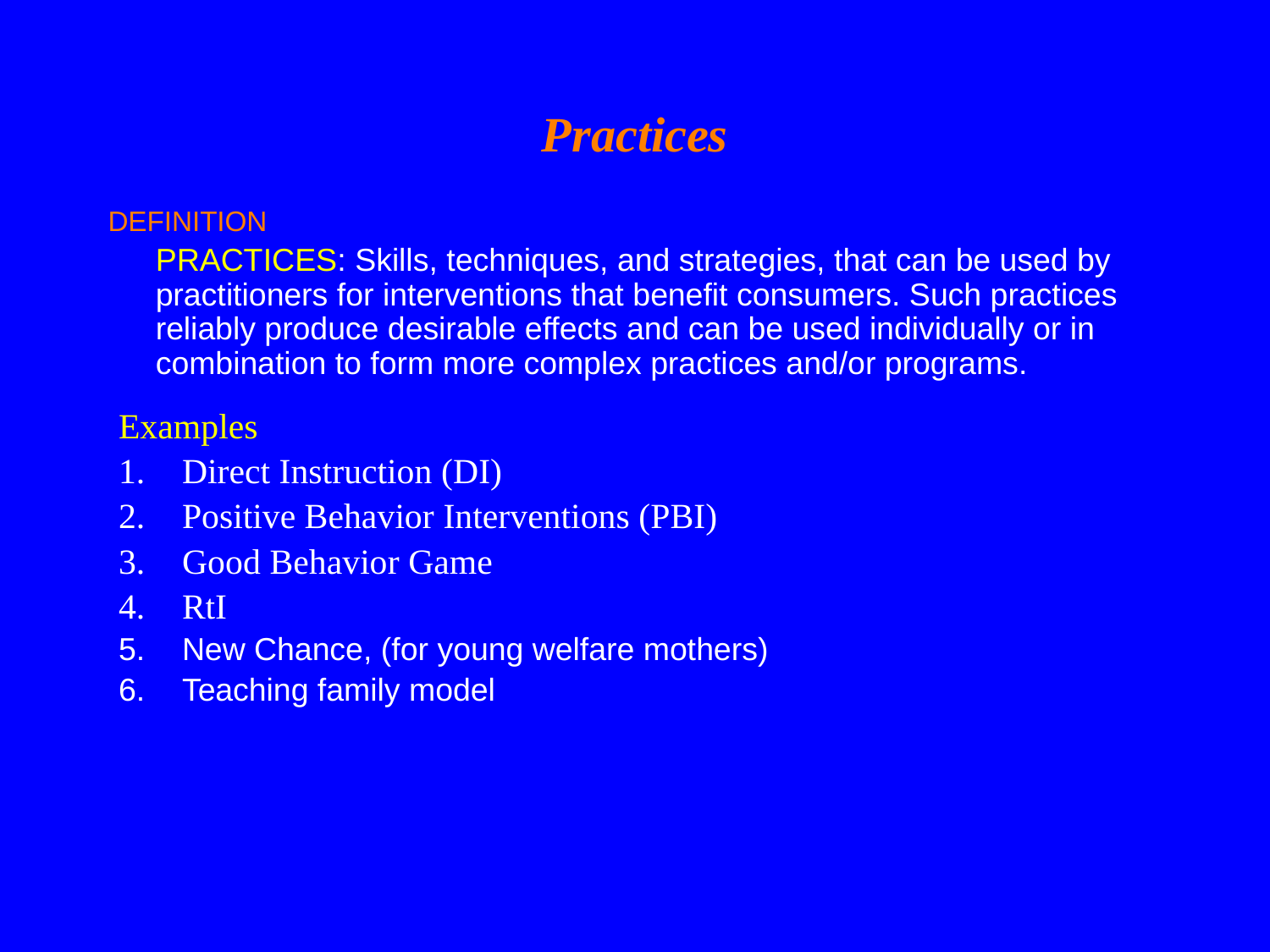

# Practices
DEFINITION
	PRACTICES: Skills, techniques, and strategies, that can be used by practitioners for interventions that benefit consumers. Such practices reliably produce desirable effects and can be used individually or in combination to form more complex practices and/or programs.
Examples
Direct Instruction (DI)
Positive Behavior Interventions (PBI)
Good Behavior Game
RtI
New Chance, (for young welfare mothers)
Teaching family model